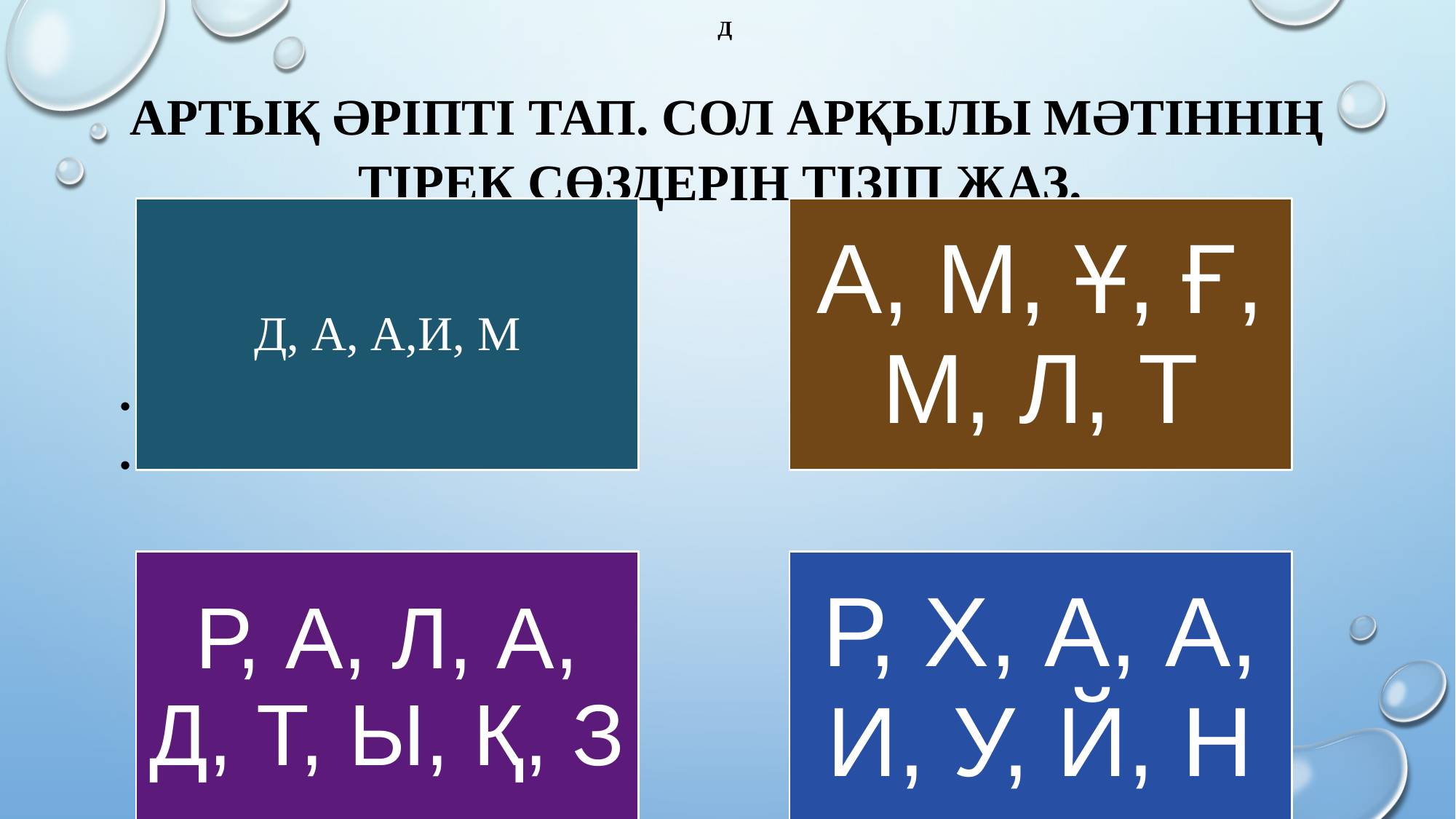

Д
# Артық әріпті тап. Сол арқылы мәтіннің тірек сөздерін тізіп жаз.
Д, А, А,И, М
А, М, Ұ, Ғ, М, Л, Т
Р, А, Л, А, Д, Т, Ы, Қ, З
Р, Х, А, А, И, У, Й, Н